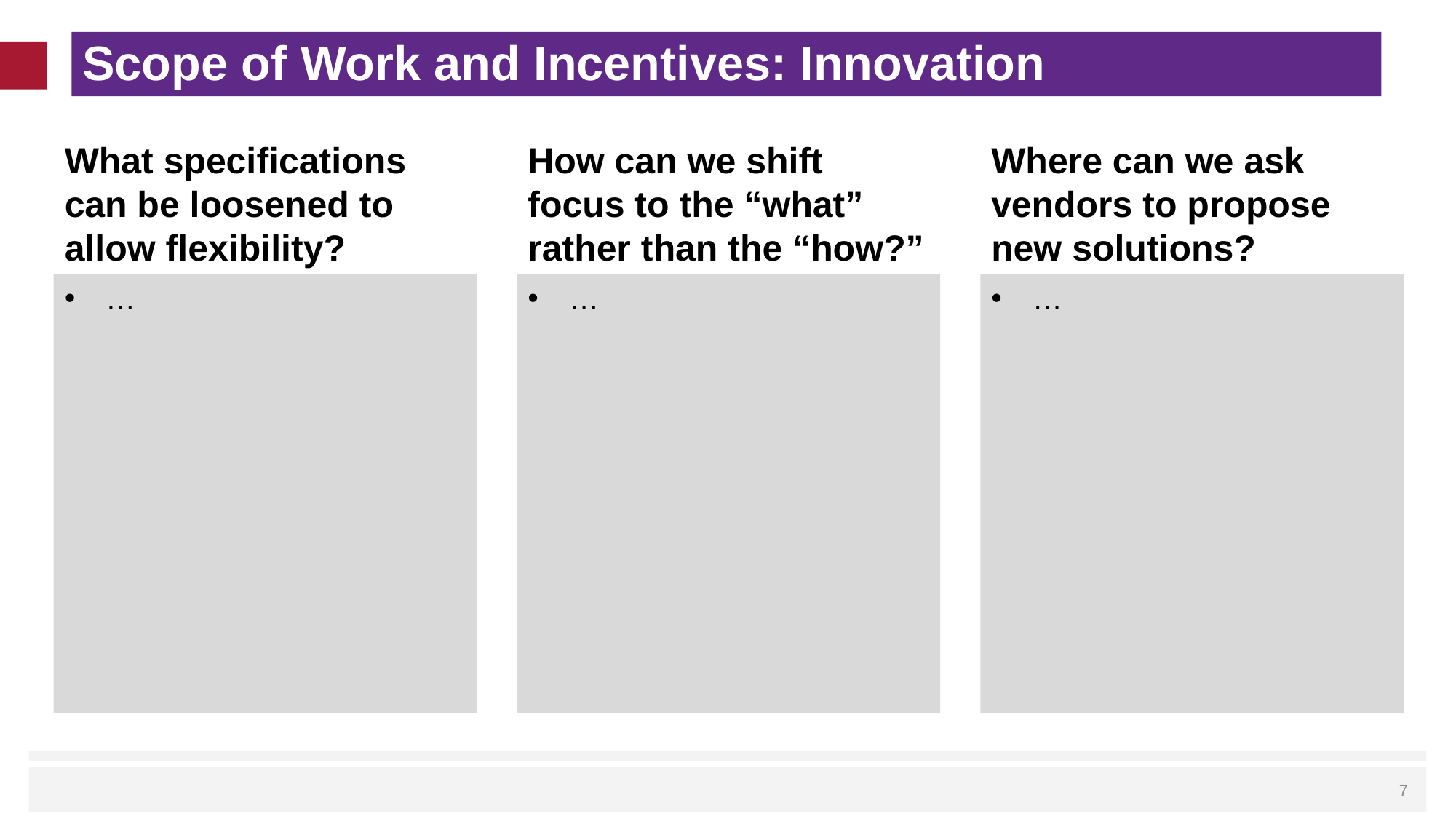

# Scope of Work and Incentives: Innovation
What specifications can be loosened to allow flexibility?
How can we shift focus to the “what” rather than the “how?”
Where can we ask vendors to propose new solutions?
…
…
…
  7